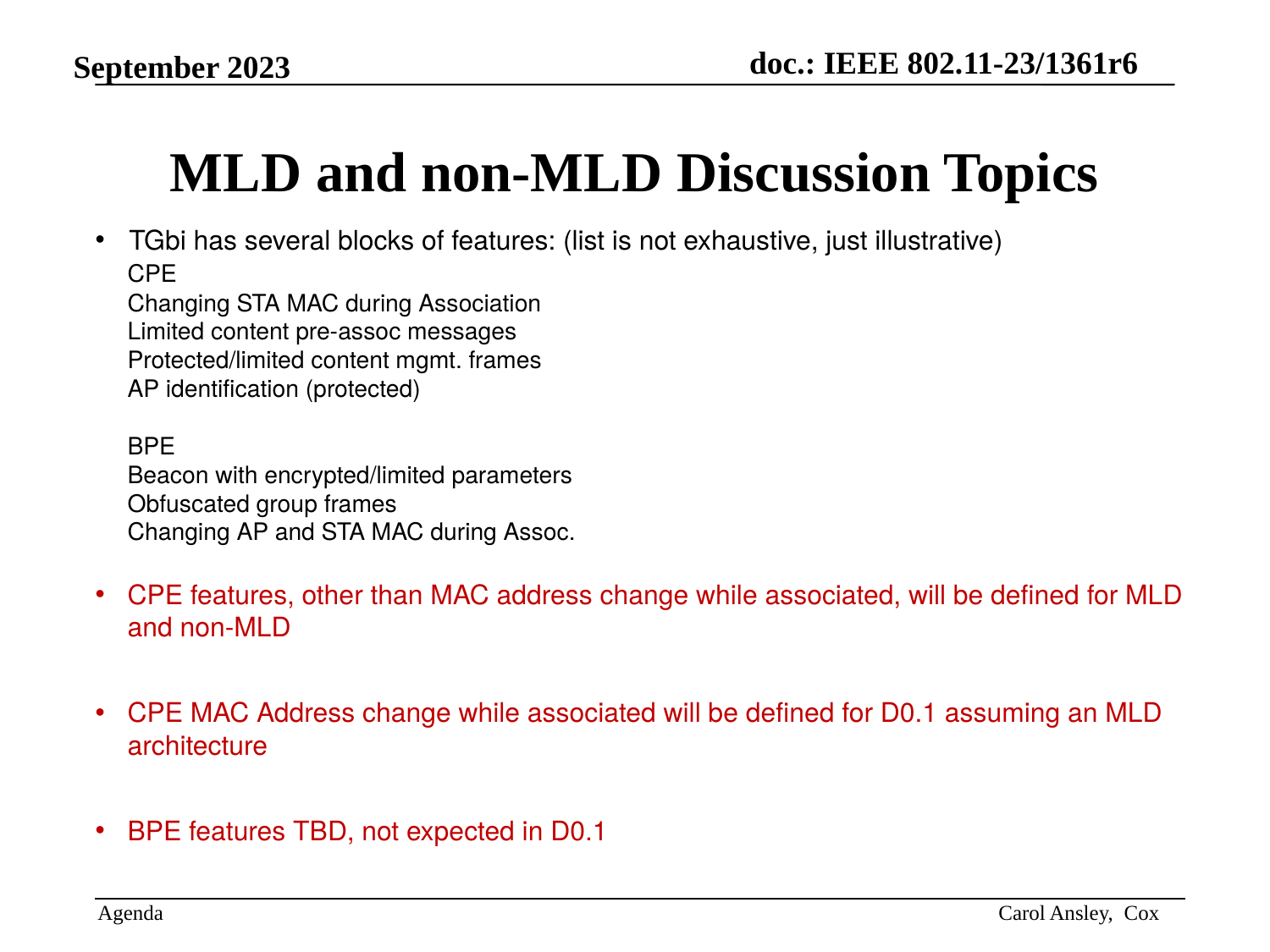

# MLD and non-MLD Discussion Topics
TGbi has several blocks of features: (list is not exhaustive, just illustrative)
		CPE
			Changing STA MAC during Association
			Limited content pre-assoc messages
			Protected/limited content mgmt. frames
			AP identification (protected)

		BPE
			Beacon with encrypted/limited parameters
			Obfuscated group frames
			Changing AP and STA MAC during Assoc.

CPE features, other than MAC address change while associated, will be defined for MLD and non-MLD

CPE MAC Address change while associated will be defined for D0.1 assuming an MLD architecture

BPE features TBD, not expected in D0.1